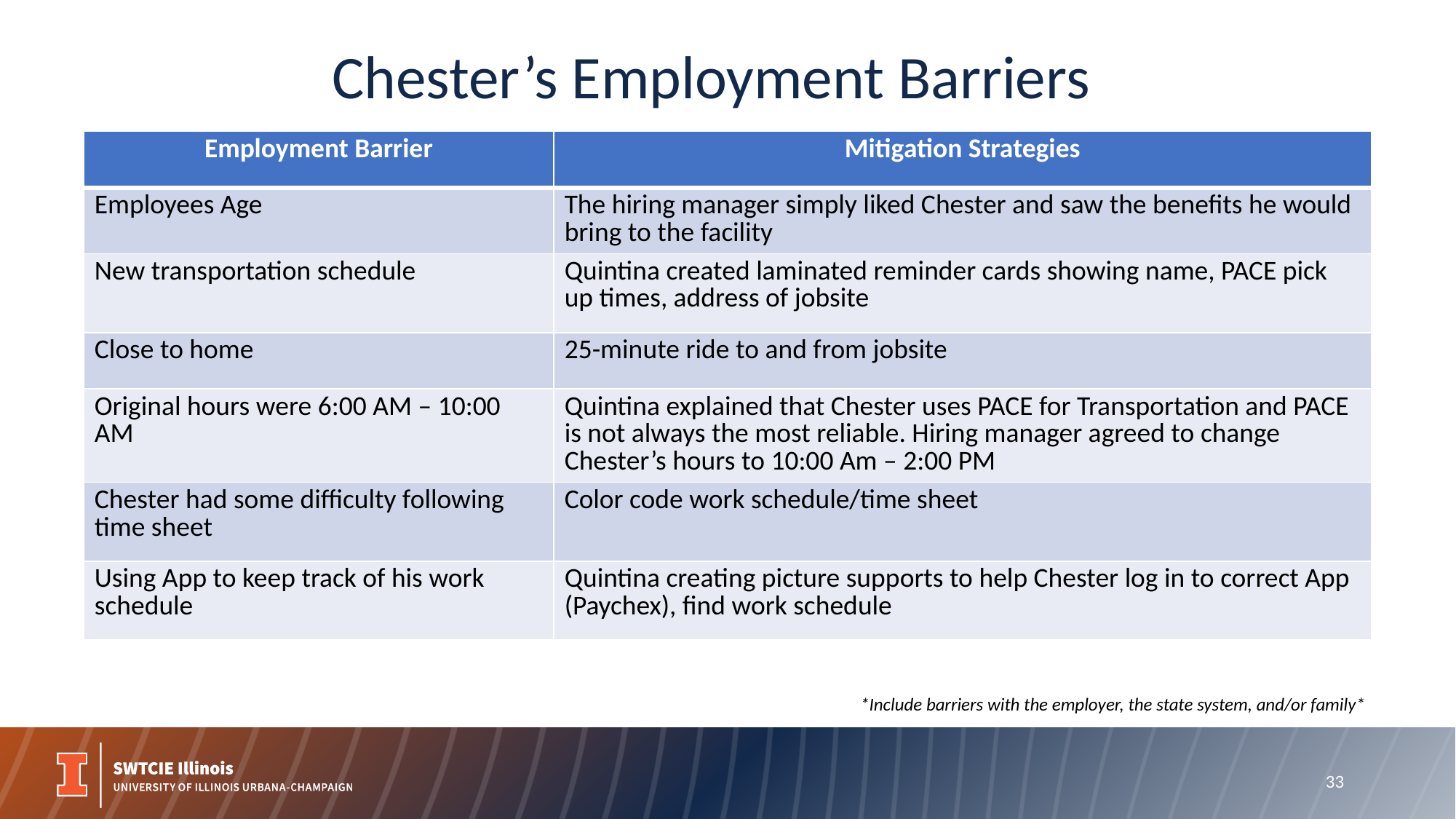

# Chester’s Employment Barriers
| Employment Barrier | Mitigation Strategies |
| --- | --- |
| Employees Age | The hiring manager simply liked Chester and saw the benefits he would bring to the facility |
| New transportation schedule | Quintina created laminated reminder cards showing name, PACE pick up times, address of jobsite |
| Close to home | 25-minute ride to and from jobsite |
| Original hours were 6:00 AM – 10:00 AM | Quintina explained that Chester uses PACE for Transportation and PACE is not always the most reliable. Hiring manager agreed to change Chester’s hours to 10:00 Am – 2:00 PM |
| Chester had some difficulty following time sheet | Color code work schedule/time sheet |
| Using App to keep track of his work schedule | Quintina creating picture supports to help Chester log in to correct App (Paychex), find work schedule |
*Include barriers with the employer, the state system, and/or family*
33